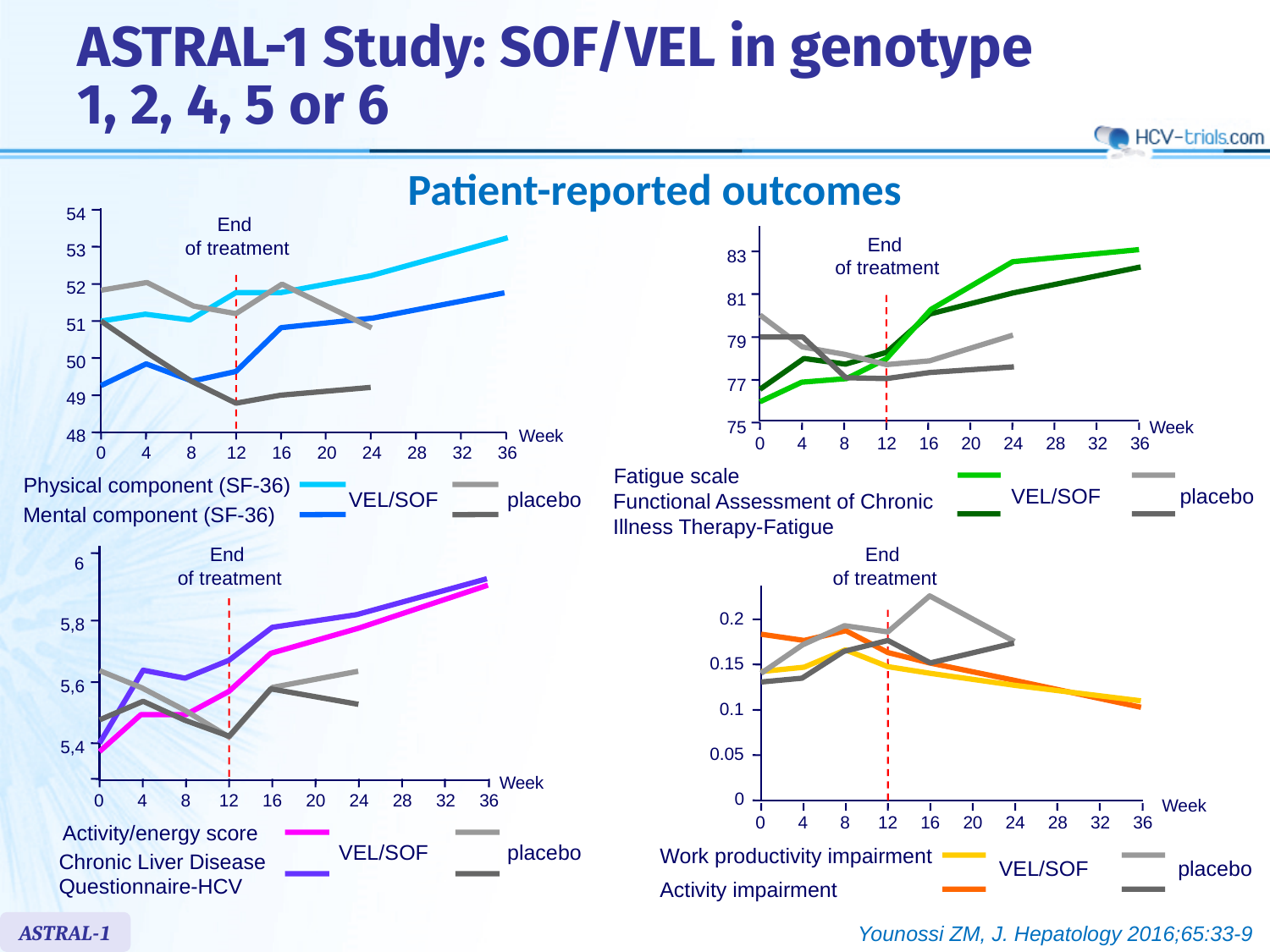

# ASTRAL-1 Study: SOF/VEL in genotype 1, 2, 4, 5 or 6
Patient-reported outcomes
54
End
of treatment

End
of treatment
53

83

52

81

51

79

50

77

49

75
Week
Week
48

0
4
8
12
16
20
24
28
32
36

0
4
8
12
16
20
24
28
32
36
Fatigue scale
Physical component (SF-36)

VEL/SOF
placebo
VEL/SOF
placebo
Functional Assessment of Chronic
Illness Therapy-Fatigue

Mental component (SF-36)

End
of treatment
End
of treatment

6

0.2
5,8

0.15

5,6

0.1

5,4
0.05

Week

0
0
4
8
12
16
20
24
28
32
36
Week

0
4
8
12
16
20
24
28
32
36
Activity/energy score

VEL/SOF
placebo
Work productivity impairment
Chronic Liver Disease
Questionnaire-HCV
VEL/SOF
placebo

Activity impairment

ASTRAL-1
Younossi ZM, J. Hepatology 2016;65:33-9